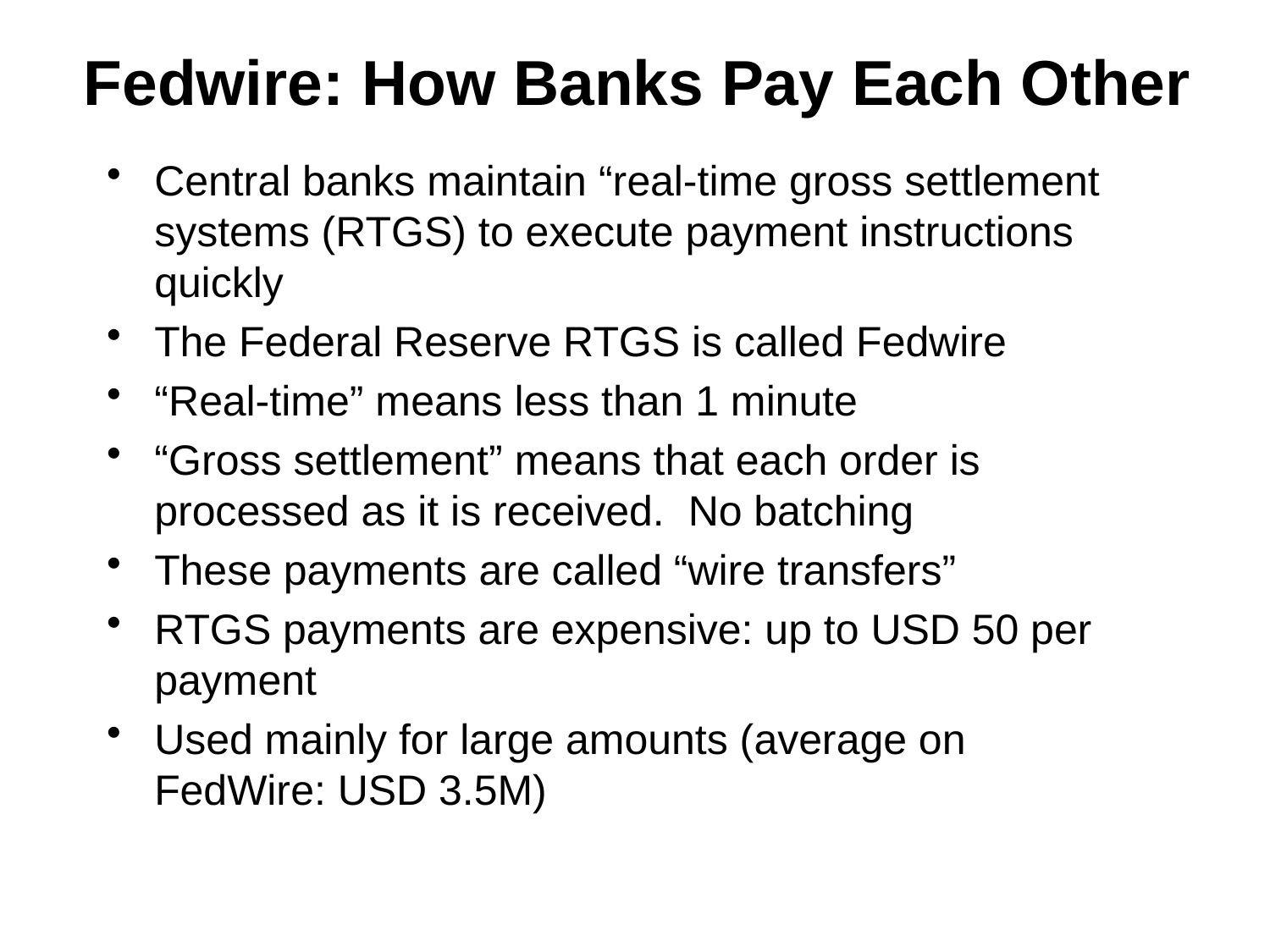

# Fedwire: How Banks Pay Each Other
Central banks maintain “real-time gross settlement systems (RTGS) to execute payment instructions quickly
The Federal Reserve RTGS is called Fedwire
“Real-time” means less than 1 minute
“Gross settlement” means that each order is processed as it is received.  No batching
These payments are called “wire transfers”
RTGS payments are expensive: up to USD 50 per payment
Used mainly for large amounts (average on FedWire: USD 3.5M)